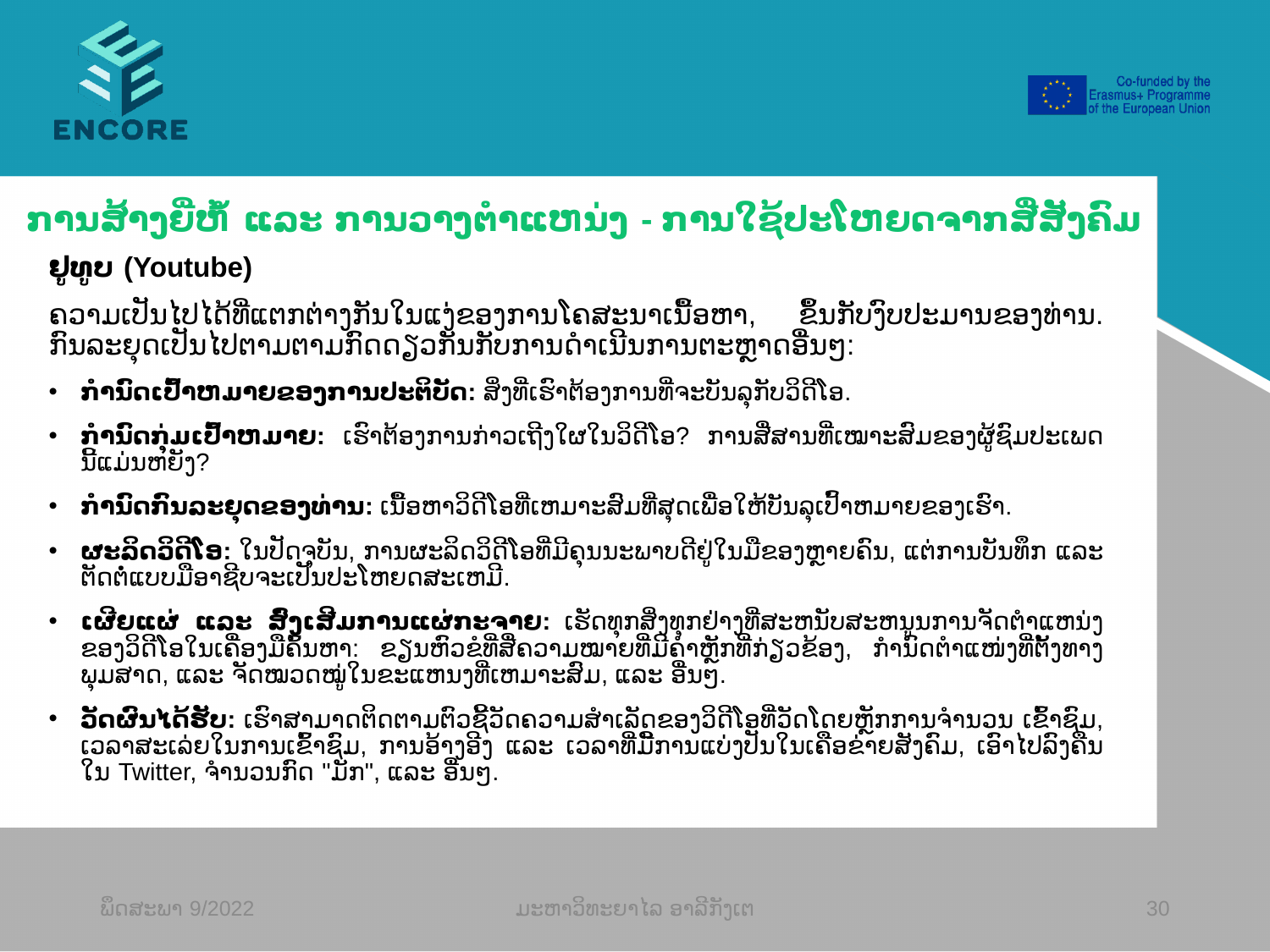

#
ການສ້າງຍີ່ຫໍ້ ແລະ ການວາງຕໍາແຫນ່ງ - ການໃຊ້ປະໂຫຍດຈາກສື່ສັງຄົມ
ຢູທູບ (Youtube)
ຄວາມເປັນໄປໄດ້ທີ່ແຕກຕ່າງກັນໃນແງ່ຂອງການໂຄສະນາເນື້ອຫາ, ຂຶ້ນກັບງົບປະມານຂອງທ່ານ. ກົນລະຍຸດເປັນໄປຕາມຕາມກົດດຽວກັນກັບການດໍາເນີນການຕະຫຼາດອື່ນໆ:
ກໍາ​ນົດ​ເປົ້າ​ຫມາຍ​ຂອງ​ການ​ປະ​ຕິ​ບັດ​: ສິ່ງ​ທີ່​​ເຮົາ​ຕ້ອງ​ການ​ທີ່​ຈະ​ບັນ​ລຸ​ກັບ​ວິ​ດີ​ໂອ​.
ກໍາ​ນົດ​ກຸ່ມເປົ້າ​ຫມາຍ​: ​ເຮົາ​ຕ້ອງ​ການກ່າວເຖີງໃຜ​ໃນວິ​ດີ​ໂອ​? ການສື່ສານທີ່ເໝາະສົມຂອງຜູ້ຊົມປະເພດນີ້ແມ່ນຫຍັງ?
ກໍານົດກົນລະຍຸດຂອງທ່ານ: ເນື້ອຫາວິດີໂອທີ່ເຫມາະສົມທີ່ສຸດເພື່ອໃຫ້ບັນລຸເປົ້າຫມາຍຂອງເຮົາ.
ຜະລິດວິດີໂອ: ໃນປັດຈຸບັນ, ການຜະລິດວິດີໂອທີ່ມີຄຸນນະພາບດີຢູ່ໃນມືຂອງຫຼາຍຄົນ, ແຕ່ການບັນທຶກ ແລະ ຕັດຕໍ່ແບບມືອາຊີບຈະເປັນປະໂຫຍດສະເຫມີ.
ເຜີຍແຜ່ ແລະ ສົ່ງເສີມການແຜ່ກະຈາຍ: ເຮັດທຸກສິ່ງທຸກຢ່າງທີ່ສະຫນັບສະຫນູນການຈັດຕໍາແຫນ່ງຂອງວິດີໂອໃນເຄື່ອງມືຄົ້ນຫາ: ຂຽນຫົວຂໍທີ່ສື່ຄວາມໝາຍທີ່ມີຄຳຫຼັກທີ່ກ່ຽວຂ້ອງ, ກຳນົດຕຳແໜ່ງທີ່ຕັ້ງທາງພຸມສາດ, ແລະ ຈັດໝວດໝູ່ໃນຂະແຫນງທີ່ເຫມາະສົມ, ແລະ ອື່ນໆ.
ວັດຜົນໄດ້ຮັບ: ເຮົາສາມາດຕິດຕາມຕົວຊີ້ວັດຄວາມສໍາເລັດຂອງວິດີໂອທີ່ວັດໂດຍຫຼັກການຈໍານວນ ເຂົ້າຊົມ, ເວລາສະເລ່ຍໃນການເຂົ້າຊົມ, ການອ້າງອີງ ແລະ ເວລາທີ່ມັີການແບ່ງປັນໃນເຄືອຂ່າຍສັງຄົມ, ເອົາໄປລົງຄືນ ໃນ Twitter, ຈໍານວນກົດ "ມັກ", ແລະ ອື່ນໆ.
ພຶດສະພາ 9/2022
ມະຫາວິທະຍາໄລ ອາລີກັງເຕ
30